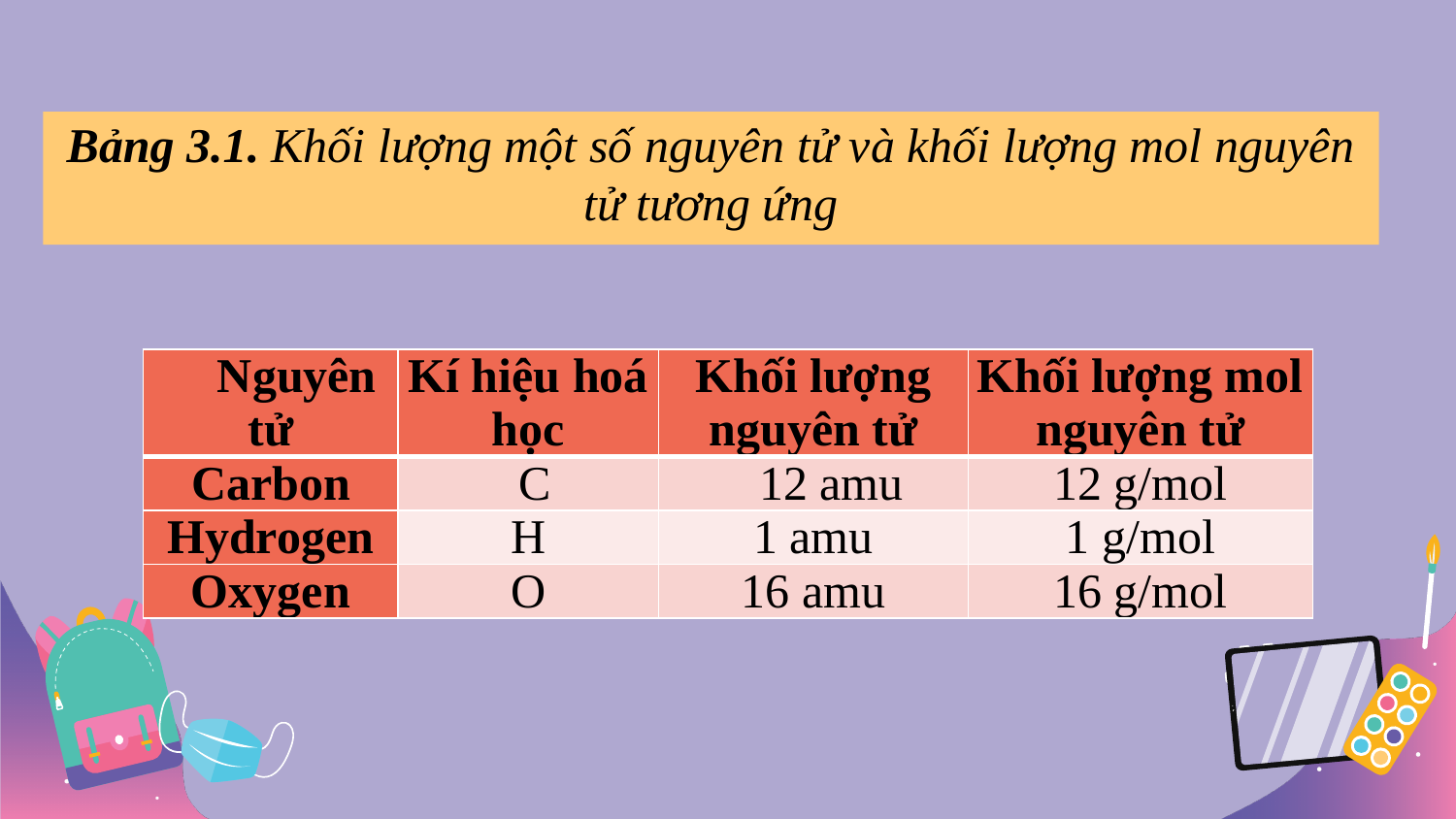

# Bảng 3.1. Khối lượng một số nguyên tử và khối lượng mol nguyên tử tương ứng
| Nguyên tử | Kí hiệu hoá học | Khối lượng nguyên tử | Khối lượng mol nguyên tử |
| --- | --- | --- | --- |
| Carbon | C | 12 amu | 12 g/mol |
| Hydrogen | H | 1 amu | 1 g/mol |
| Oxygen | O | 16 amu | 16 g/mol |